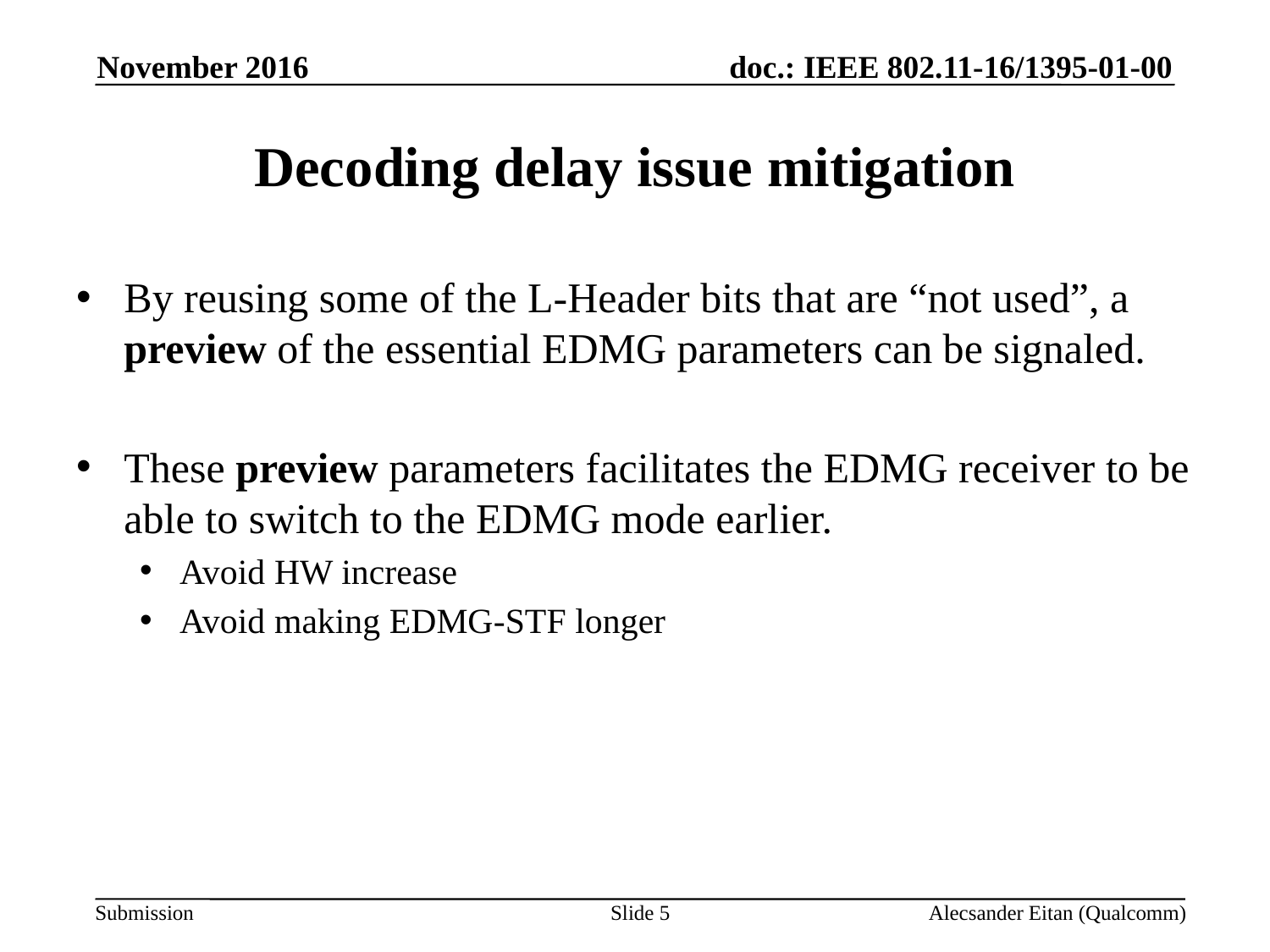

November 2016
# Decoding delay issue mitigation
By reusing some of the L-Header bits that are “not used”, a preview of the essential EDMG parameters can be signaled.

These preview parameters facilitates the EDMG receiver to be able to switch to the EDMG mode earlier.
Avoid HW increase
Avoid making EDMG-STF longer

Slide 5
Alecsander Eitan (Qualcomm)